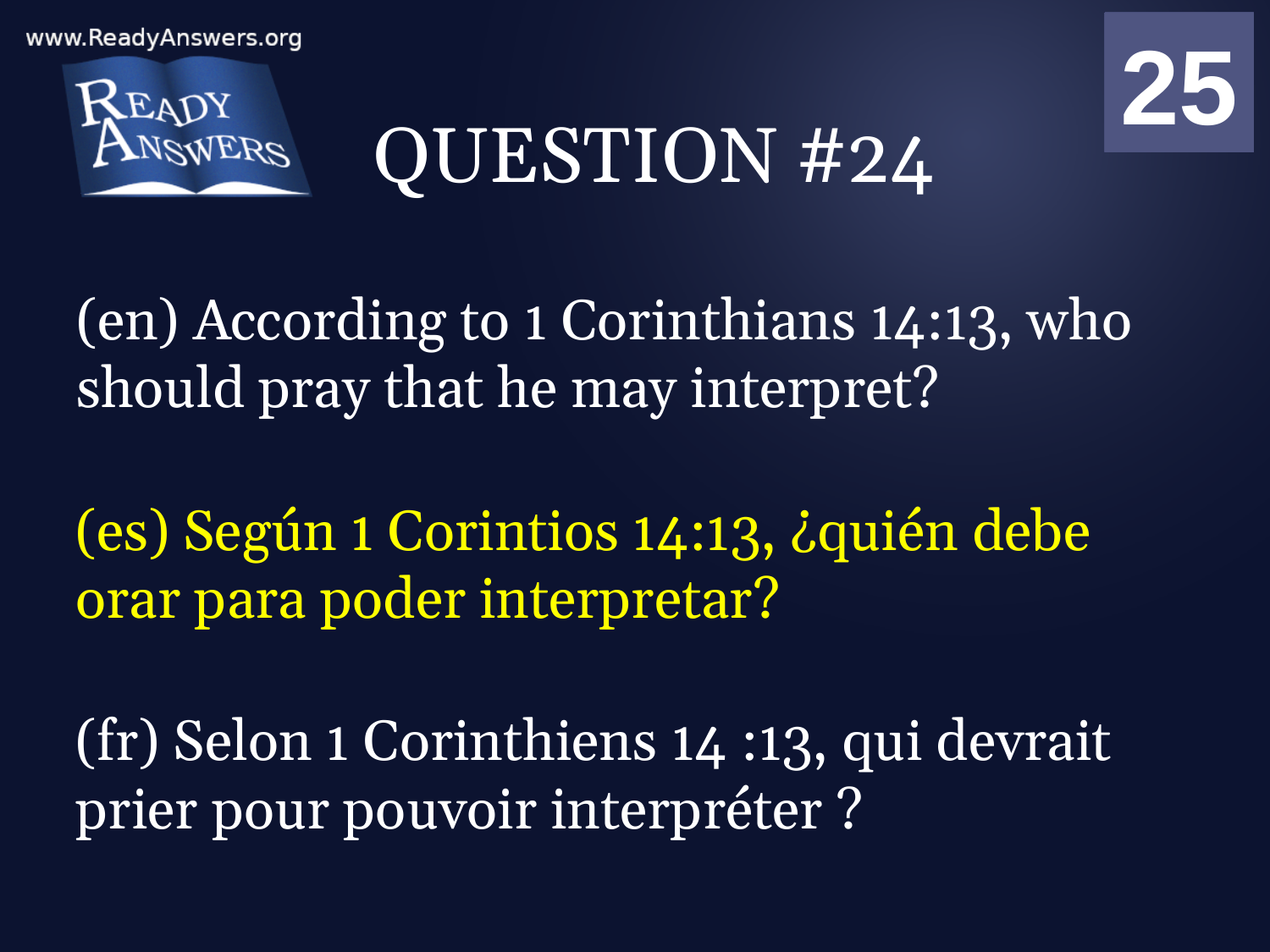

01
02
03
04
05
06
07
08
09
10
11
12
13
14
15
16
17
18
19
20
21
22
23
24
25
00
# QUESTION #24
(en) According to 1 Corinthians 14:13, who should pray that he may interpret?
(es) Según 1 Corintios 14:13, ¿quién debe orar para poder interpretar?
(fr) Selon 1 Corinthiens 14 :13, qui devrait prier pour pouvoir interpréter ?